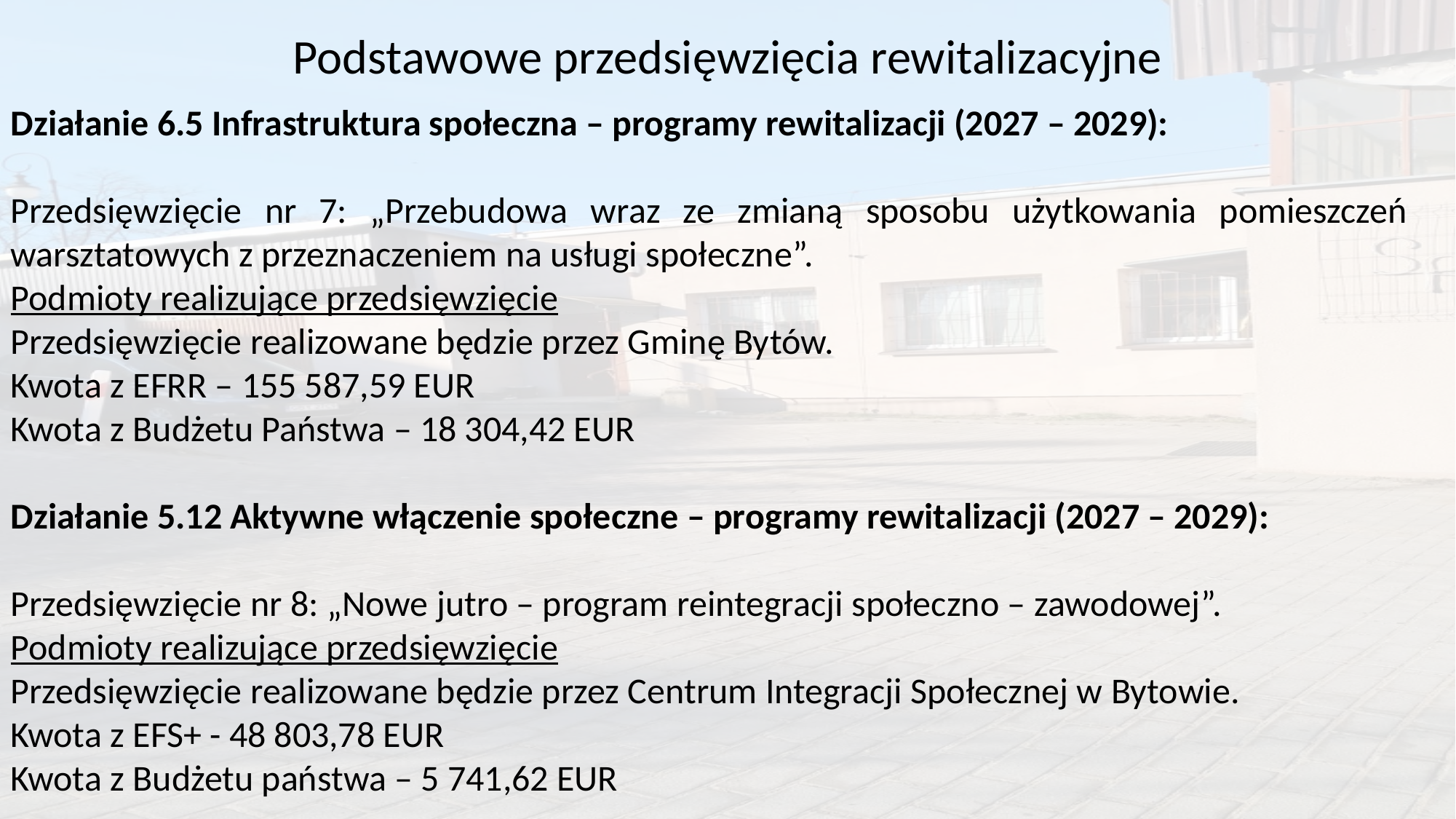

# Podstawowe przedsięwzięcia rewitalizacyjne
Działanie 6.5 Infrastruktura społeczna – programy rewitalizacji (2027 – 2029):

Przedsięwzięcie nr 7: „Przebudowa wraz ze zmianą sposobu użytkowania pomieszczeń warsztatowych z przeznaczeniem na usługi społeczne”.
Podmioty realizujące przedsięwzięcie
Przedsięwzięcie realizowane będzie przez Gminę Bytów.
Kwota z EFRR – 155 587,59 EUR
Kwota z Budżetu Państwa – 18 304,42 EUR

Działanie 5.12 Aktywne włączenie społeczne – programy rewitalizacji (2027 – 2029):

Przedsięwzięcie nr 8: „Nowe jutro – program reintegracji społeczno – zawodowej”.
Podmioty realizujące przedsięwzięcie
Przedsięwzięcie realizowane będzie przez Centrum Integracji Społecznej w Bytowie.
Kwota z EFS+ - 48 803,78 EUR
Kwota z Budżetu państwa – 5 741,62 EUR